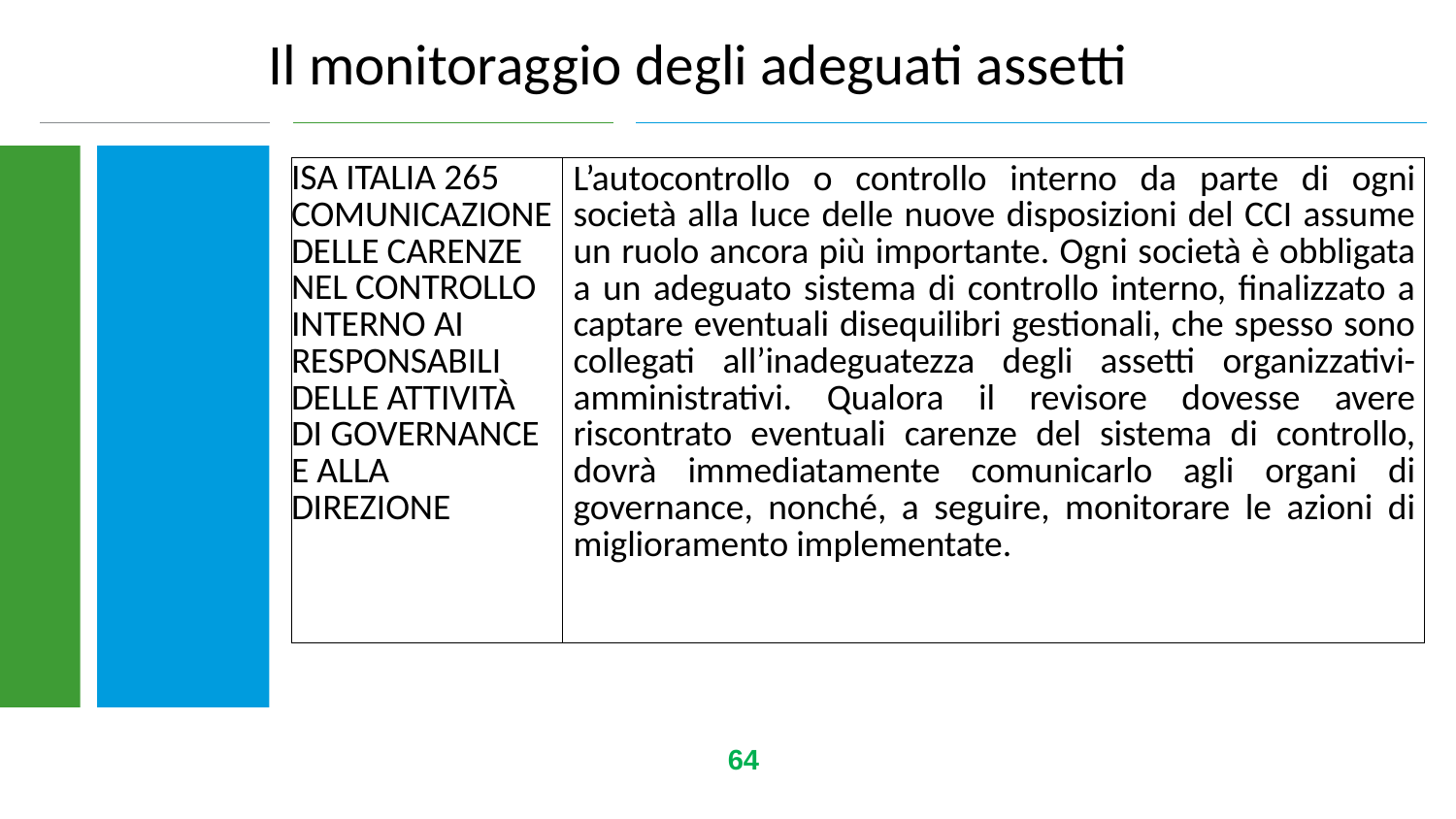

Il monitoraggio degli adeguati assetti
| ISA ITALIA 265 COMUNICAZIONE DELLE CARENZE NEL CONTROLLO INTERNO AI RESPONSABILI DELLE ATTIVITÀ DI GOVERNANCE E ALLA DIREZIONE | L’autocontrollo o controllo interno da parte di ogni società alla luce delle nuove disposizioni del CCI assume un ruolo ancora più importante. Ogni società è obbligata a un adeguato sistema di controllo interno, finalizzato a captare eventuali disequilibri gestionali, che spesso sono collegati all’inadeguatezza degli assetti organizzativi-amministrativi. Qualora il revisore dovesse avere riscontrato eventuali carenze del sistema di controllo, dovrà immediatamente comunicarlo agli organi di governance, nonché, a seguire, monitorare le azioni di miglioramento implementate. |
| --- | --- |
64